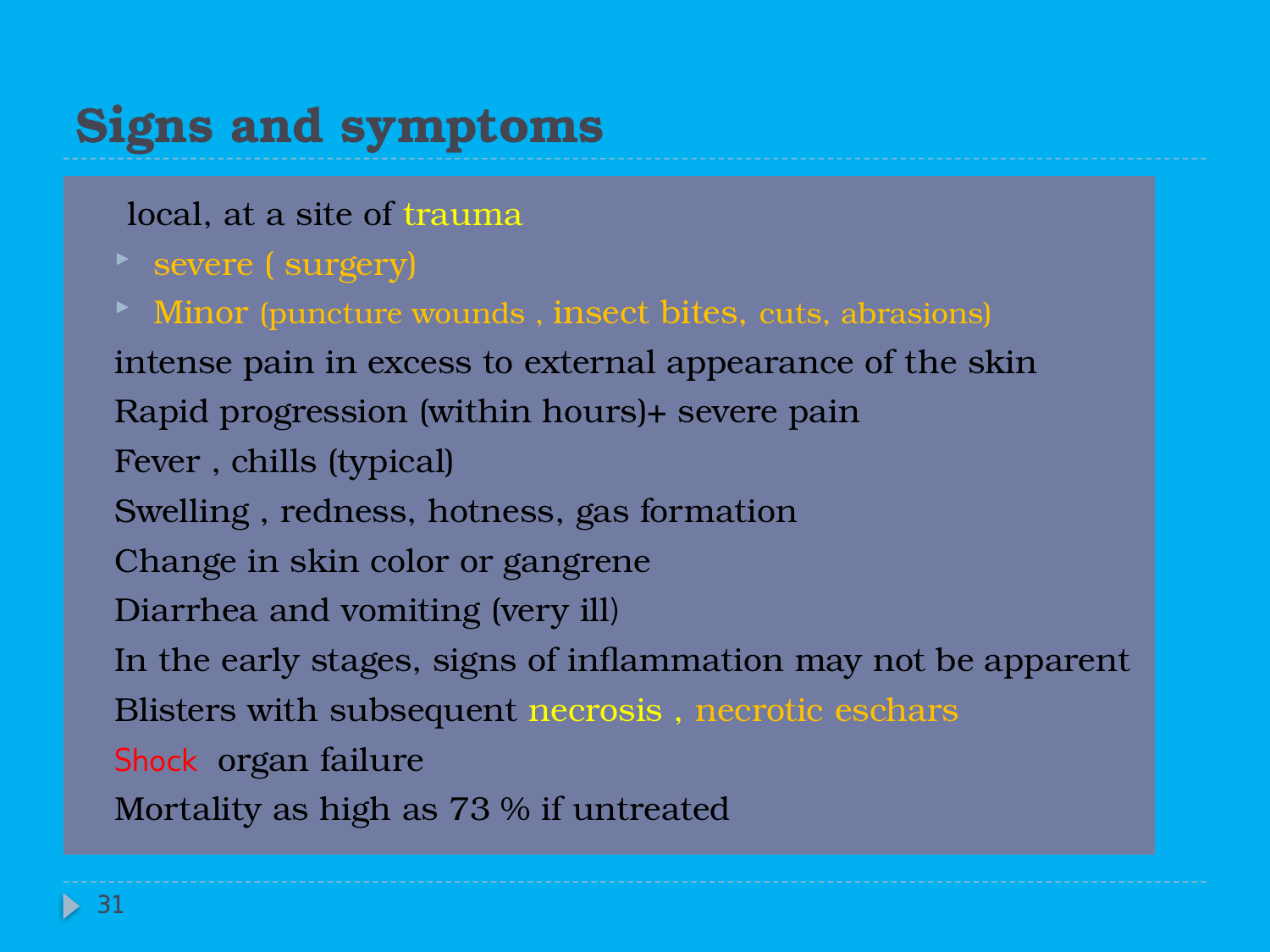

# Signs and symptoms
 local, at a site of trauma
severe ( surgery)
Minor (puncture wounds , insect bites, cuts, abrasions)
intense pain in excess to external appearance of the skin
Rapid progression (within hours)+ severe pain
Fever , chills (typical)
Swelling , redness, hotness, gas formation
Change in skin color or gangrene
Diarrhea and vomiting (very ill)
In the early stages, signs of inflammation may not be apparent
Blisters with subsequent necrosis , necrotic eschars
Shock  organ failure
Mortality as high as 73 % if untreated

31